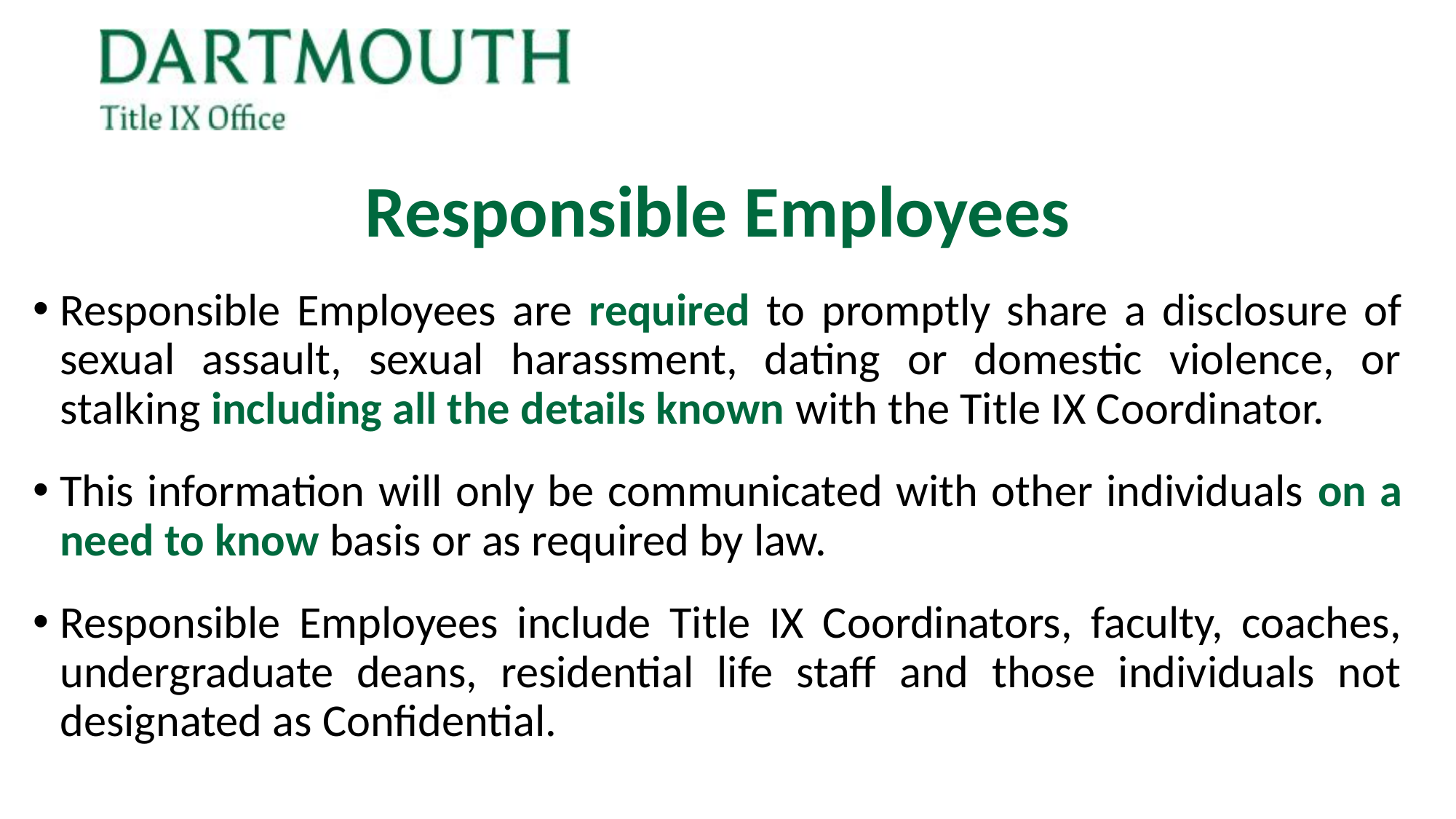

Responsible Employees

Responsible Employees are required to promptly share a disclosure of sexual assault, sexual harassment, dating or domestic violence, or stalking including all the details known with the Title IX Coordinator.

This information will only be communicated with other individuals on a need to know basis or as required by law.

Responsible Employees include Title IX Coordinators, faculty, coaches, undergraduate deans, residential life staff and those individuals not designated as Confidential.